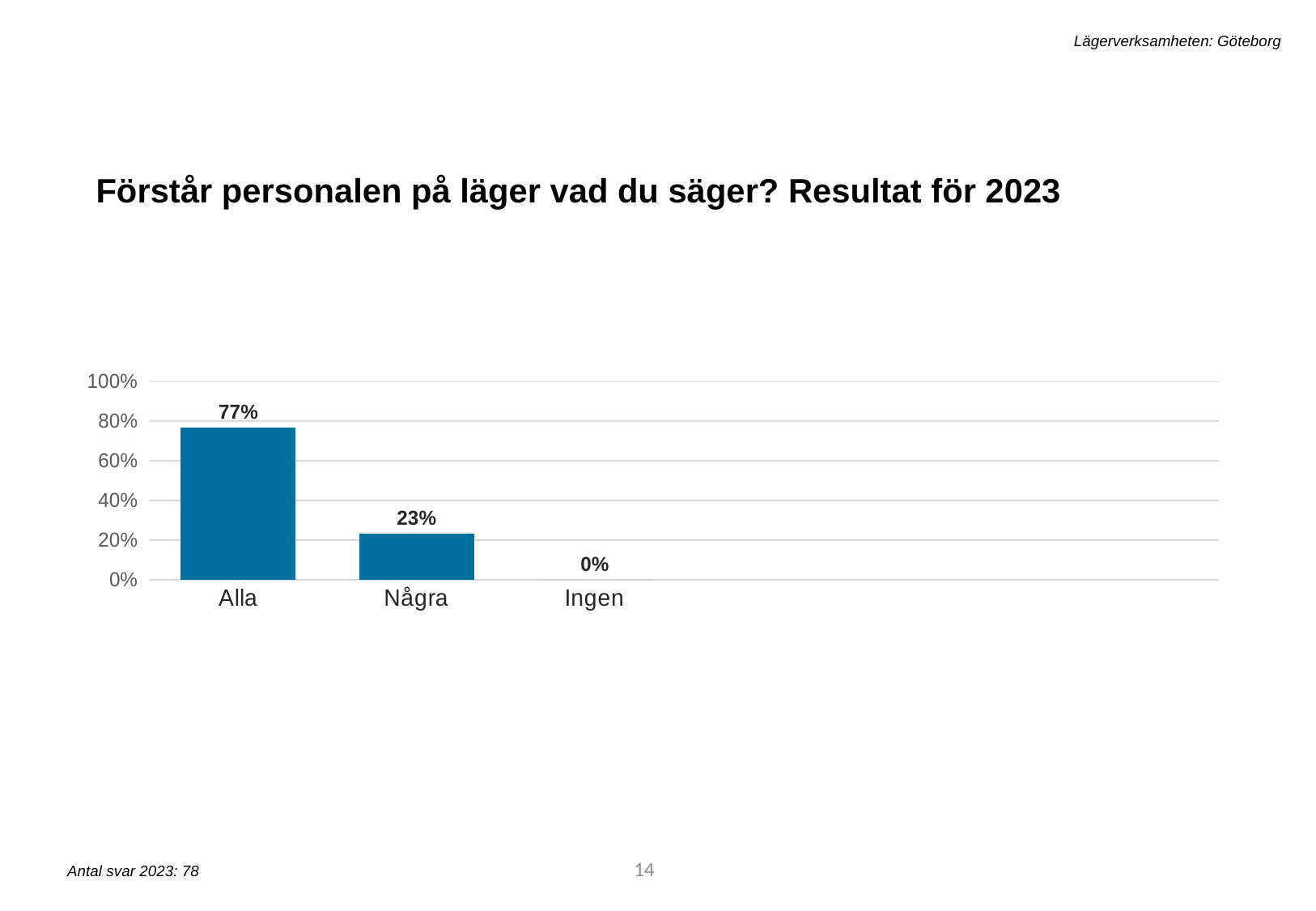

Lägerverksamheten: Göteborg
Förstår personalen på läger vad du säger? Resultat för 2023

[unsupported chart]

14
Antal svar 2023: 78